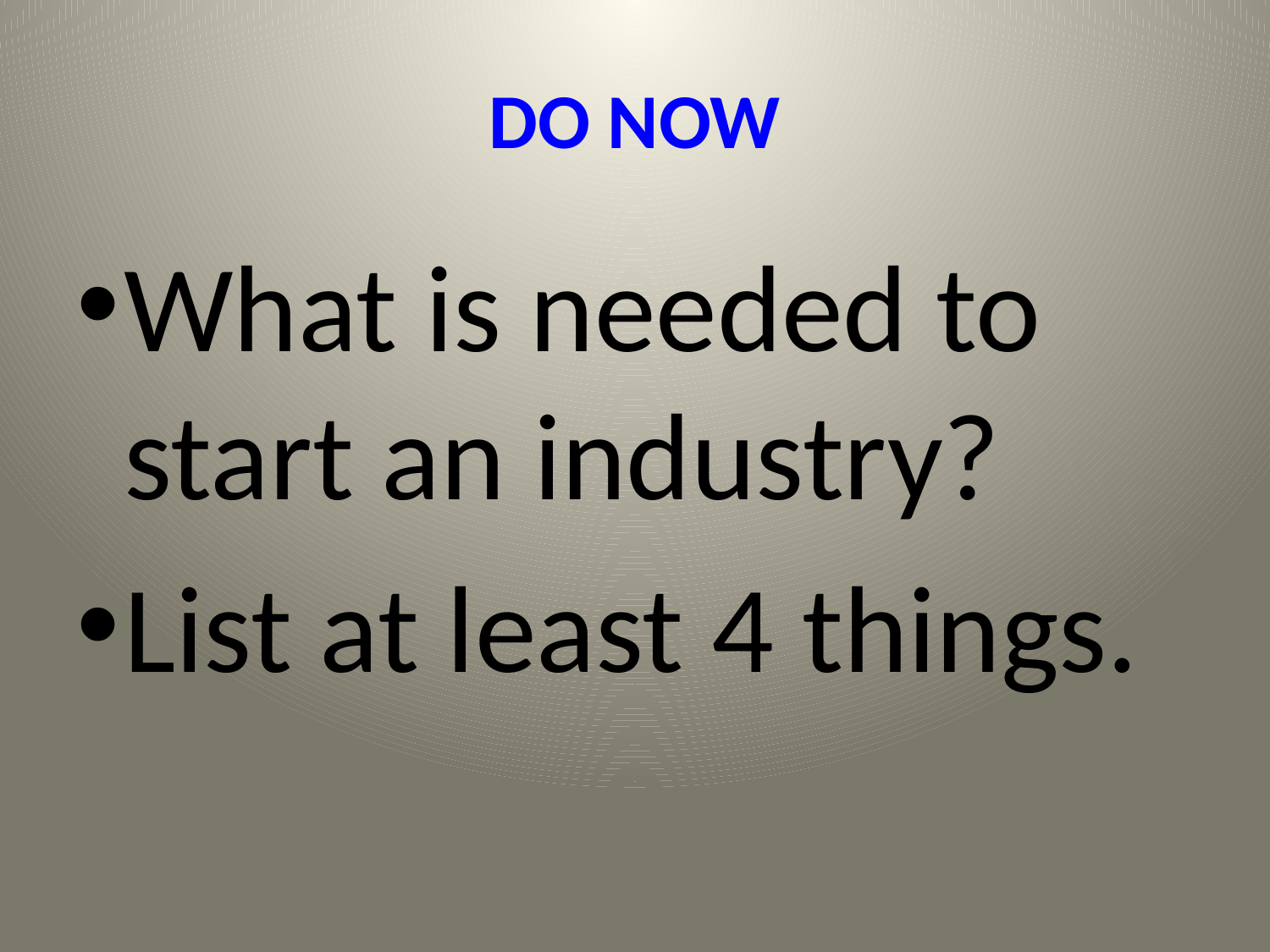

# DO NOW
What is needed to start an industry?
List at least 4 things.